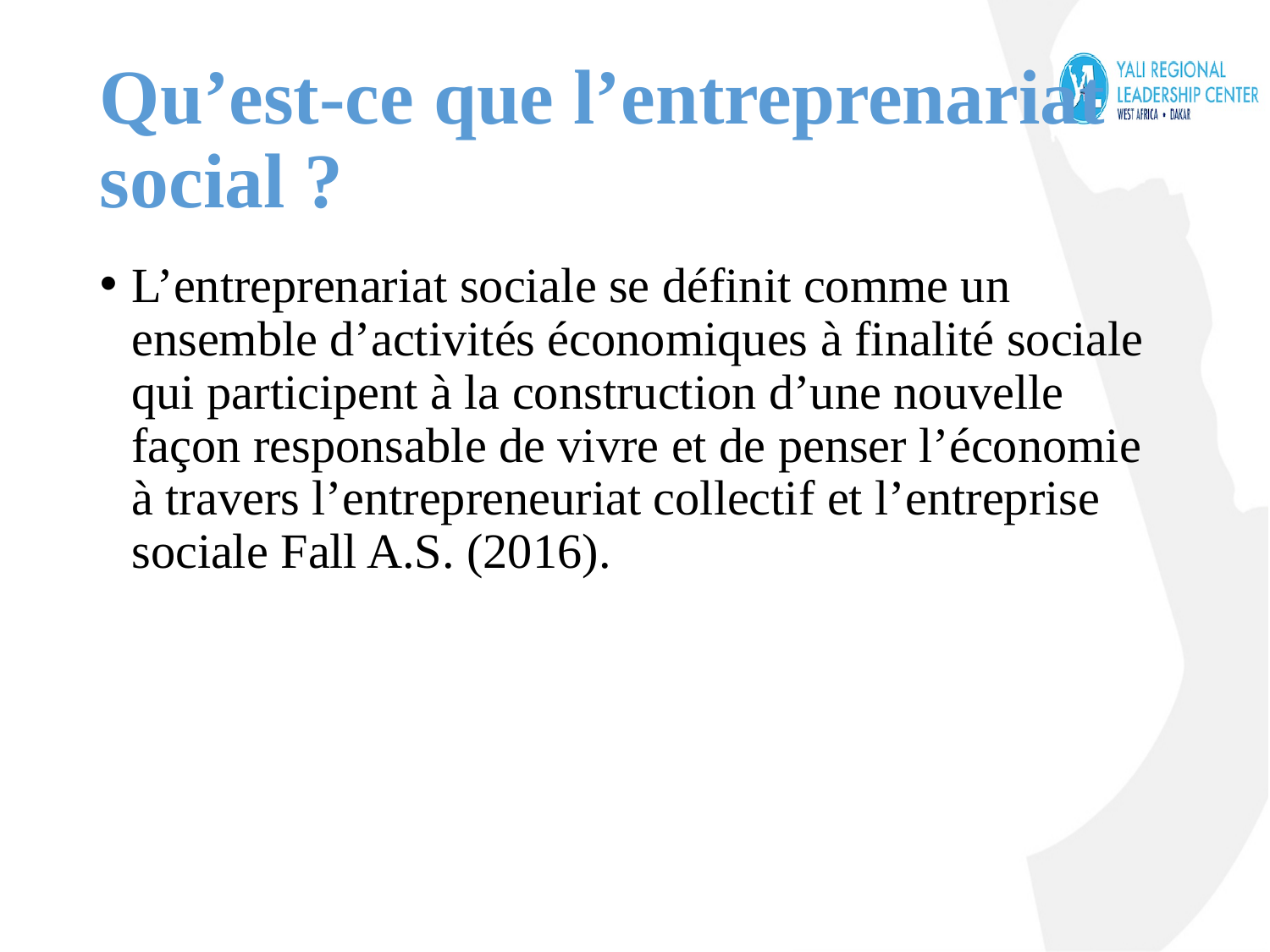

# Qu’est-ce que l’entreprenariat social ?
L’entreprenariat sociale se définit comme un ensemble d’activités économiques à finalité sociale qui participent à la construction d’une nouvelle façon responsable de vivre et de penser l’économie à travers l’entrepreneuriat collectif et l’entreprise sociale Fall A.S. (2016).

4